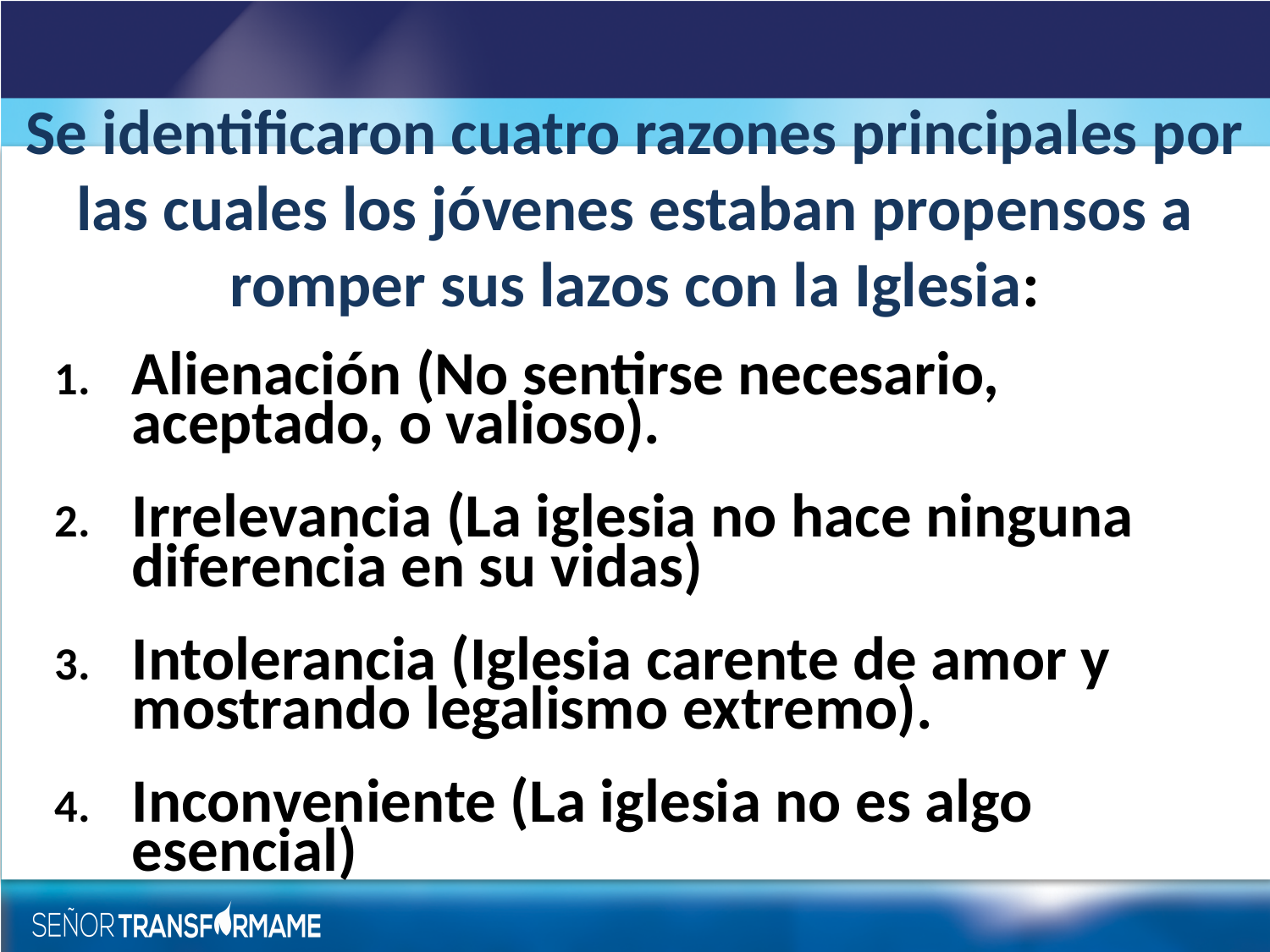

Se identificaron cuatro razones principales por las cuales los jóvenes estaban propensos a romper sus lazos con la Iglesia:
Alienación (No sentirse necesario, aceptado, o valioso).
Irrelevancia (La iglesia no hace ninguna diferencia en su vidas)
Intolerancia (Iglesia carente de amor y mostrando legalismo extremo).
Inconveniente (La iglesia no es algo esencial)